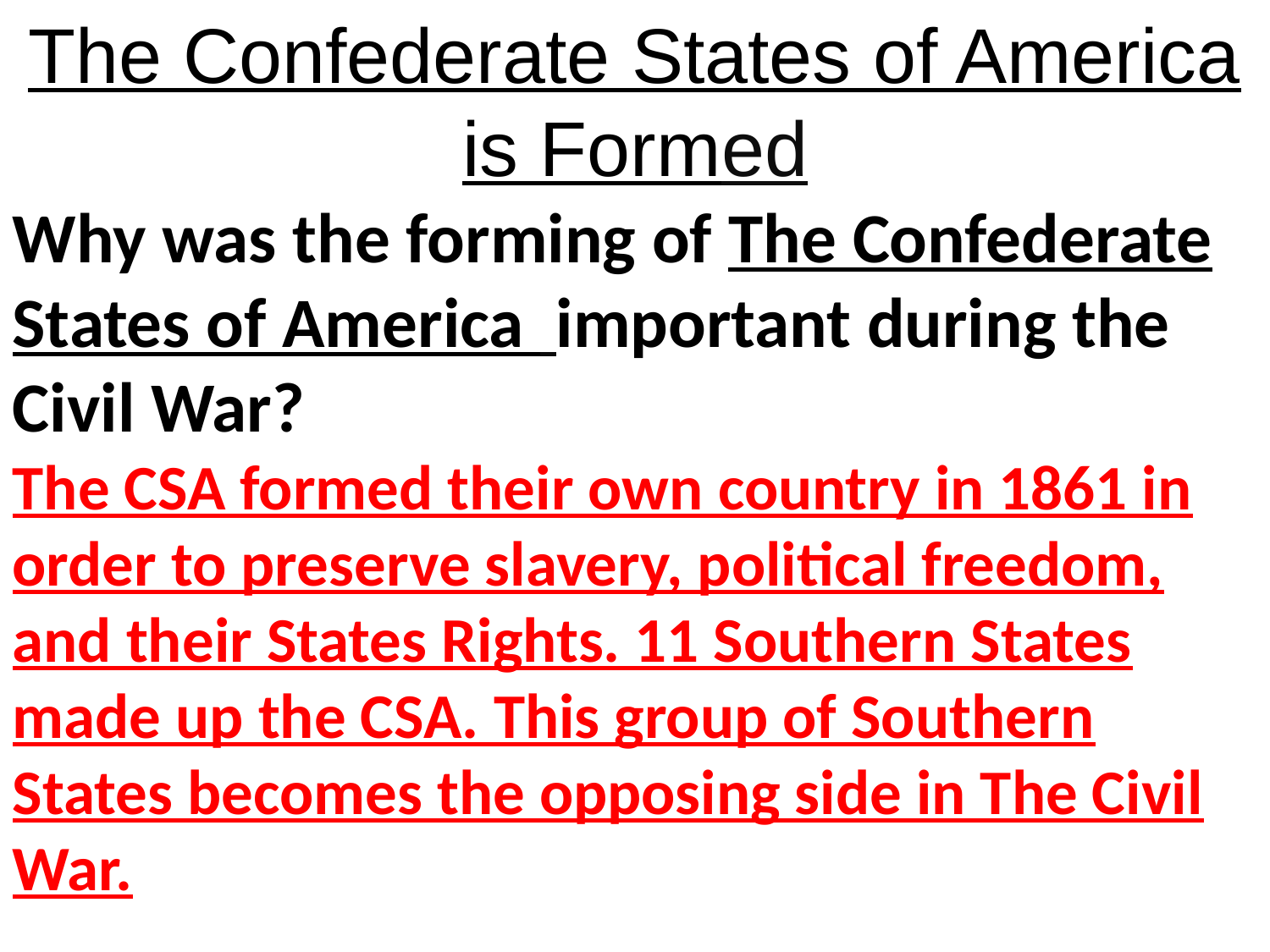

The Confederate States of America is Formed
Why was the forming of The Confederate States of America  important during the Civil War?
The CSA formed their own country in 1861 in order to preserve slavery, political freedom, and their States Rights. 11 Southern States made up the CSA. This group of Southern States becomes the opposing side in The Civil War.